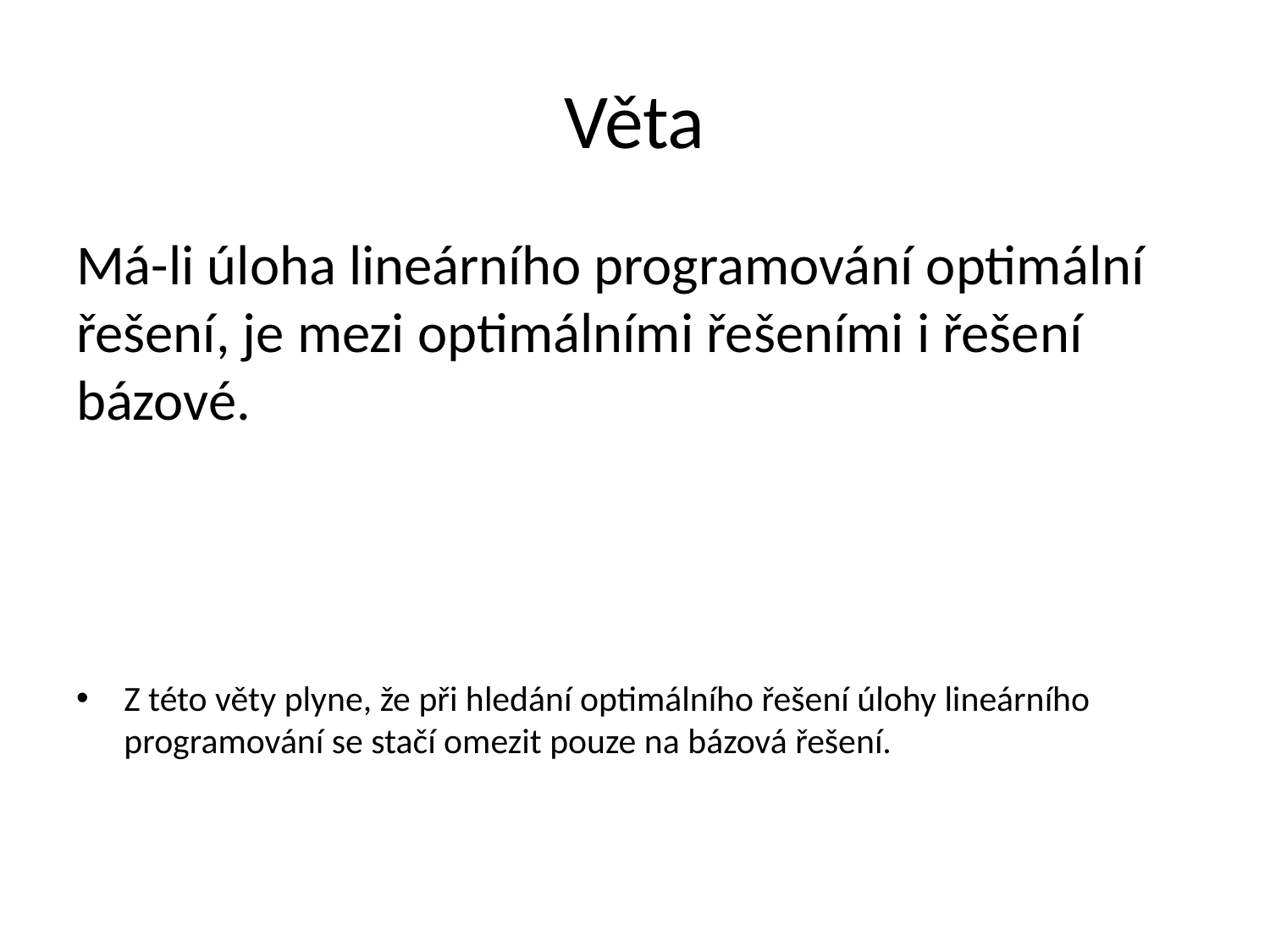

# Věta
Má-li úloha lineárního programování optimální řešení, je mezi optimálními řešeními i řešení bázové.

Z této věty plyne, že při hledání optimálního řešení úlohy lineárního programování se stačí omezit pouze na bázová řešení.